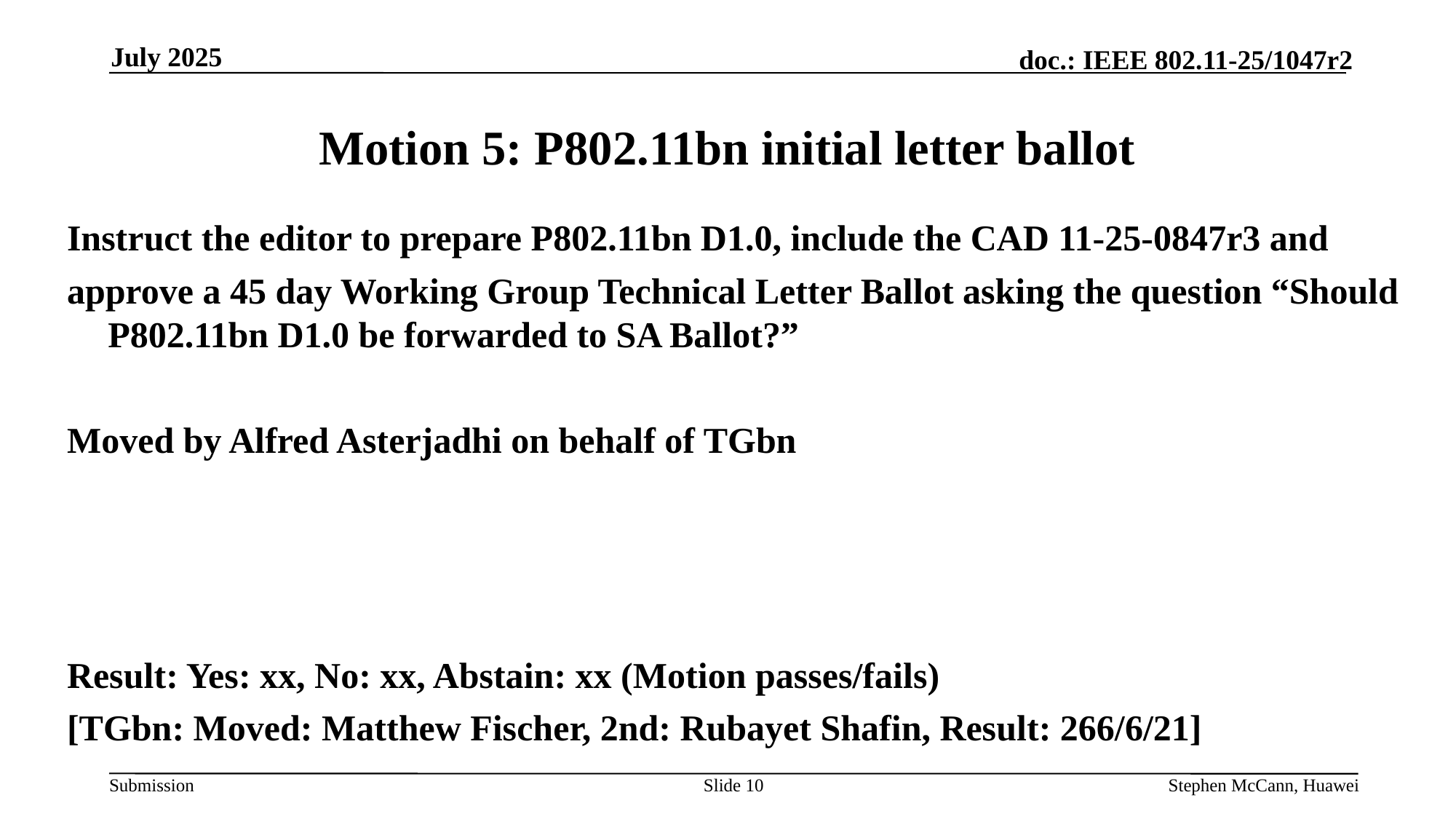

July 2025
# Motion 5: P802.11bn initial letter ballot
Instruct the editor to prepare P802.11bn D1.0, include the CAD 11-25-0847r3 and
approve a 45 day Working Group Technical Letter Ballot asking the question “Should P802.11bn D1.0 be forwarded to SA Ballot?”

Moved by Alfred Asterjadhi on behalf of TGbn

Result: Yes: xx, No: xx, Abstain: xx (Motion passes/fails)
[TGbn: Moved: Matthew Fischer, 2nd: Rubayet Shafin, Result: 266/6/21]

Slide 10
Stephen McCann, Huawei